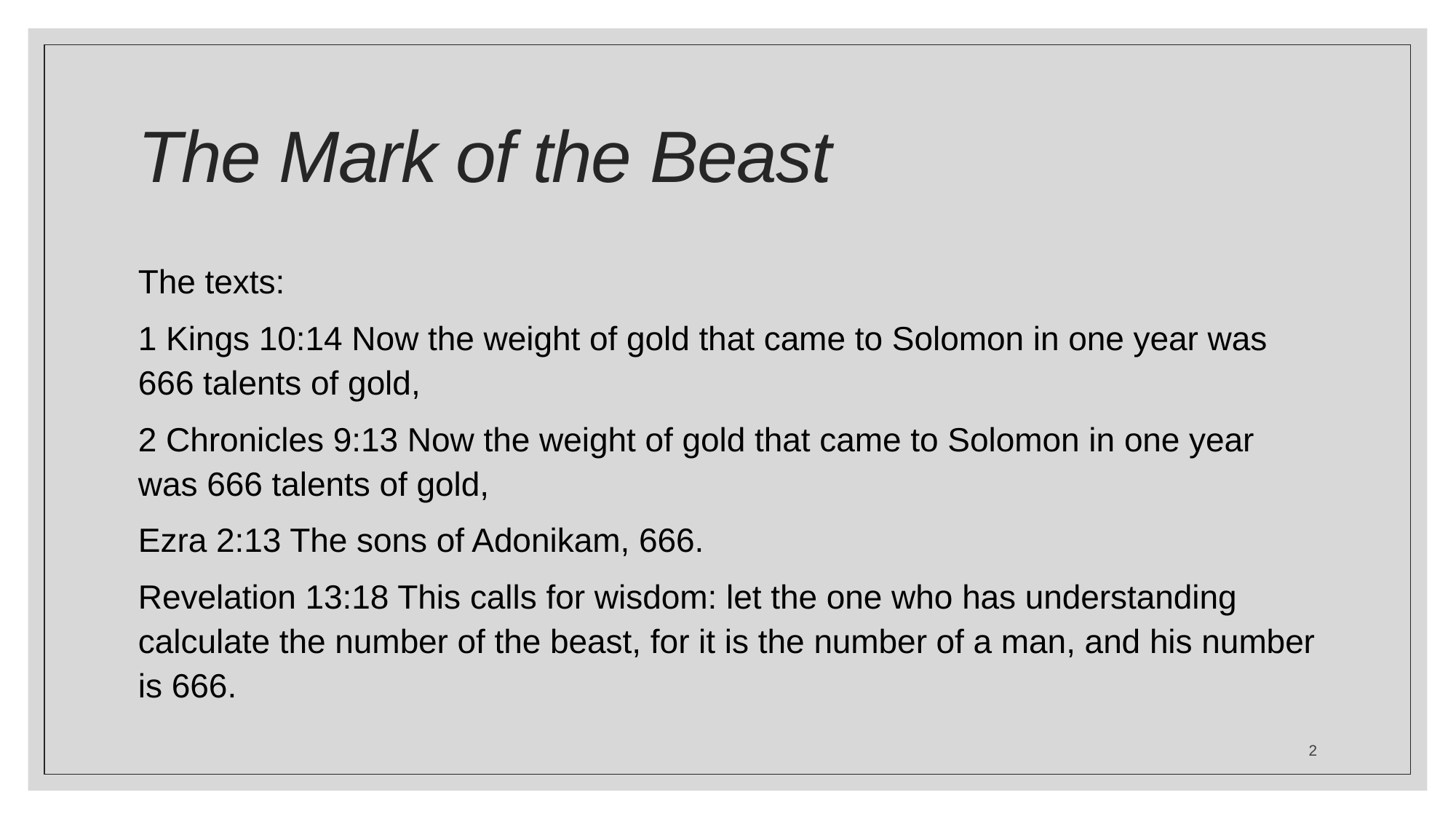

# The Mark of the Beast
The texts:
1 Kings 10:14 Now the weight of gold that came to Solomon in one year was 666 talents of gold,
2 Chronicles 9:13 Now the weight of gold that came to Solomon in one year was 666 talents of gold,
Ezra 2:13 The sons of Adonikam, 666.
Revelation 13:18 This calls for wisdom: let the one who has understanding calculate the number of the beast, for it is the number of a man, and his number is 666.
2